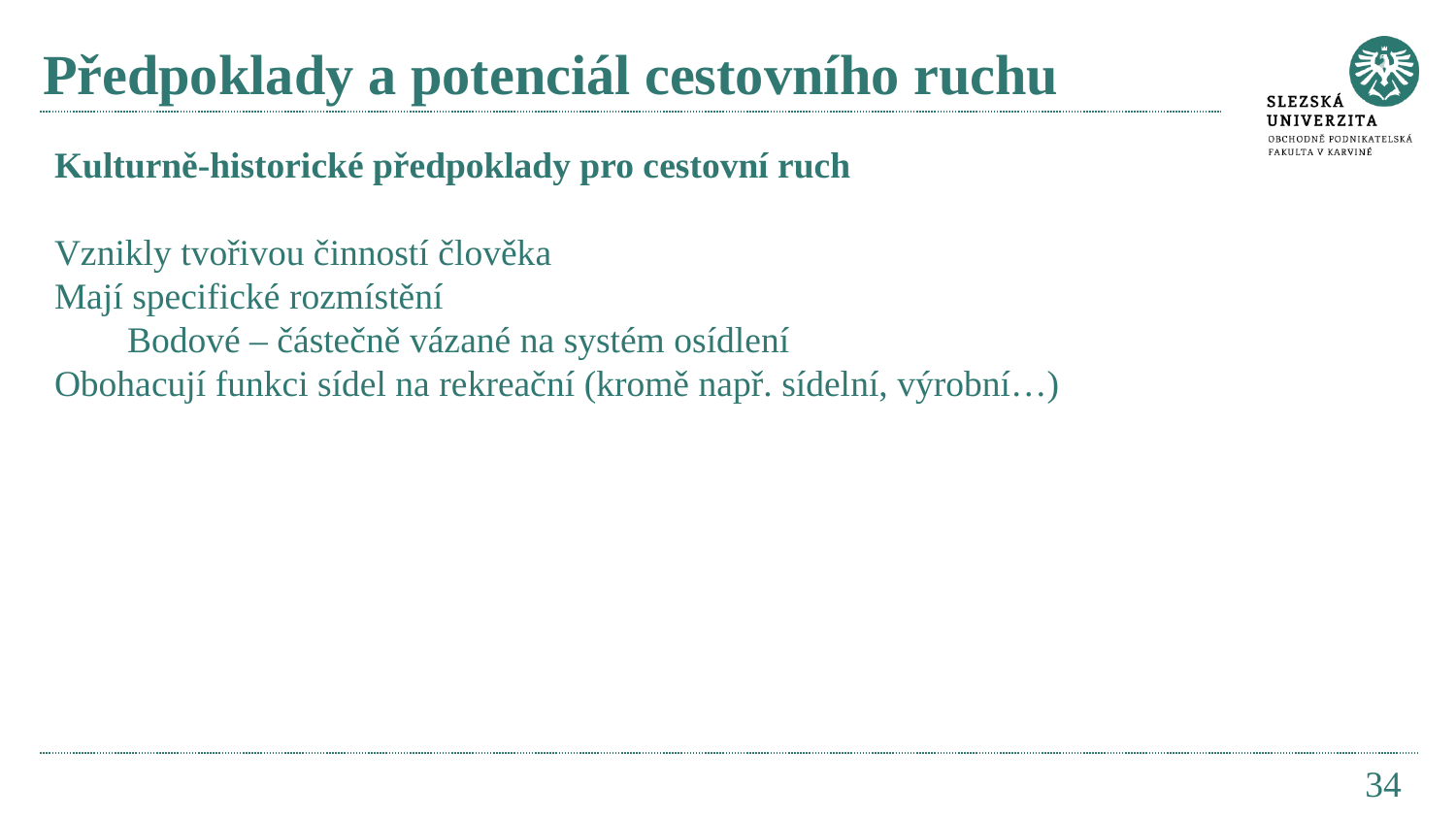

# Předpoklady a potenciál cestovního ruchu
Kulturně-historické předpoklady pro cestovní ruch

Vznikly tvořivou činností člověka
Mají specifické rozmístění
Bodové – částečně vázané na systém osídlení
Obohacují funkci sídel na rekreační (kromě např. sídelní, výrobní…)

34